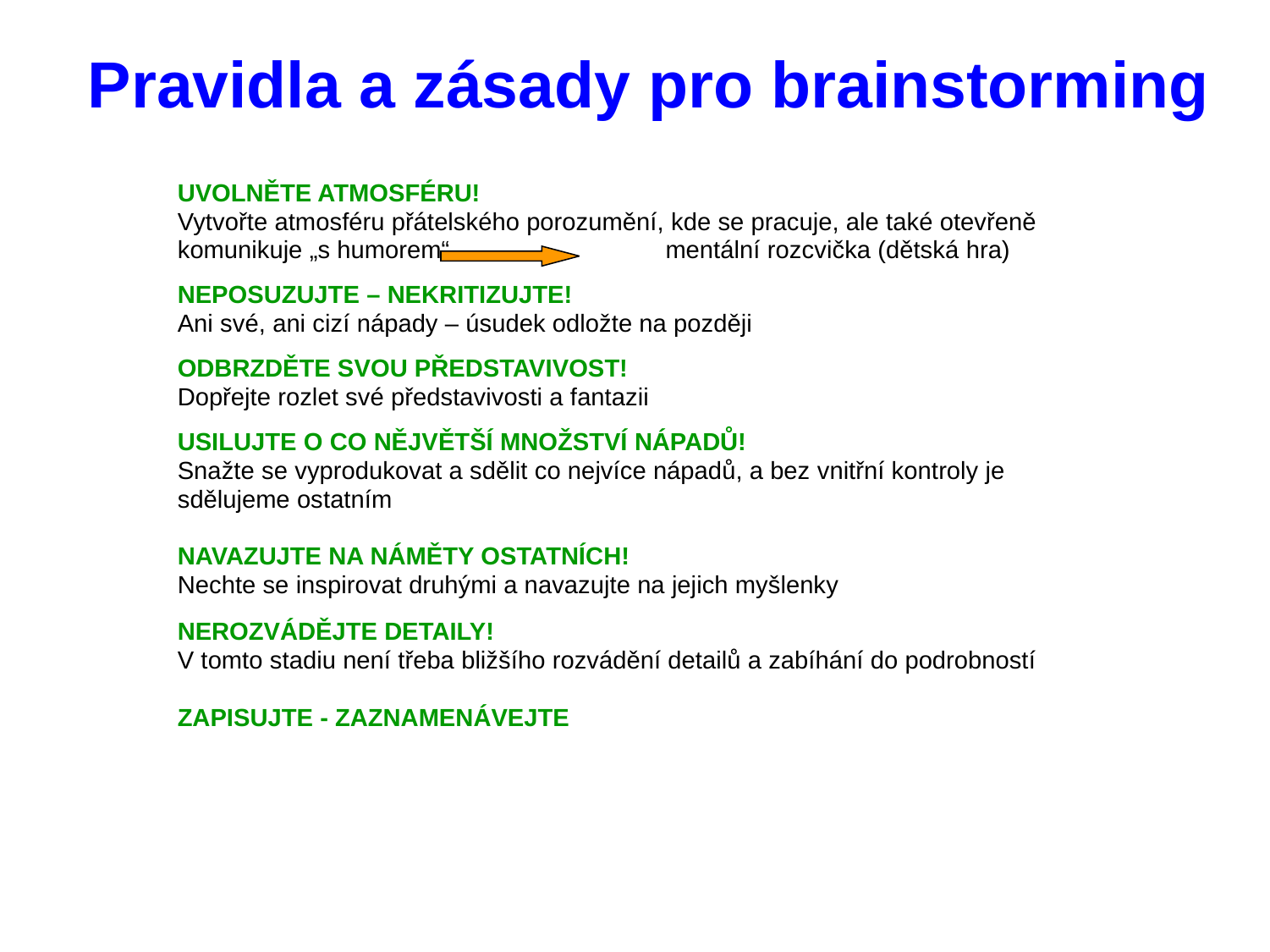

# Pravidla a zásady pro brainstorming
UVOLNĚTE ATMOSFÉRU!
Vytvořte atmosféru přátelského porozumění, kde se pracuje, ale také otevřeně
komunikuje „s humorem“                               mentální rozcvička (dětská hra)

NEPOSUZUJTE – NEKRITIZUJTE!
Ani své, ani cizí nápady – úsudek odložte na později

ODBRZDĚTE SVOU PŘEDSTAVIVOST!
Dopřejte rozlet své představivosti a fantazii

USILUJTE O CO NĚJVĚTŠÍ MNOŽSTVÍ NÁPADŮ!
Snažte se vyprodukovat a sdělit co nejvíce nápadů, a bez vnitřní kontroly je
sdělujeme ostatním

NAVAZUJTE NA NÁMĚTY OSTATNÍCH!
Nechte se inspirovat druhými a navazujte na jejich myšlenky

NEROZVÁDĚJTE DETAILY!
V tomto stadiu není třeba bližšího rozvádění detailů a zabíhání do podrobností

ZAPISUJTE - ZAZNAMENÁVEJTE